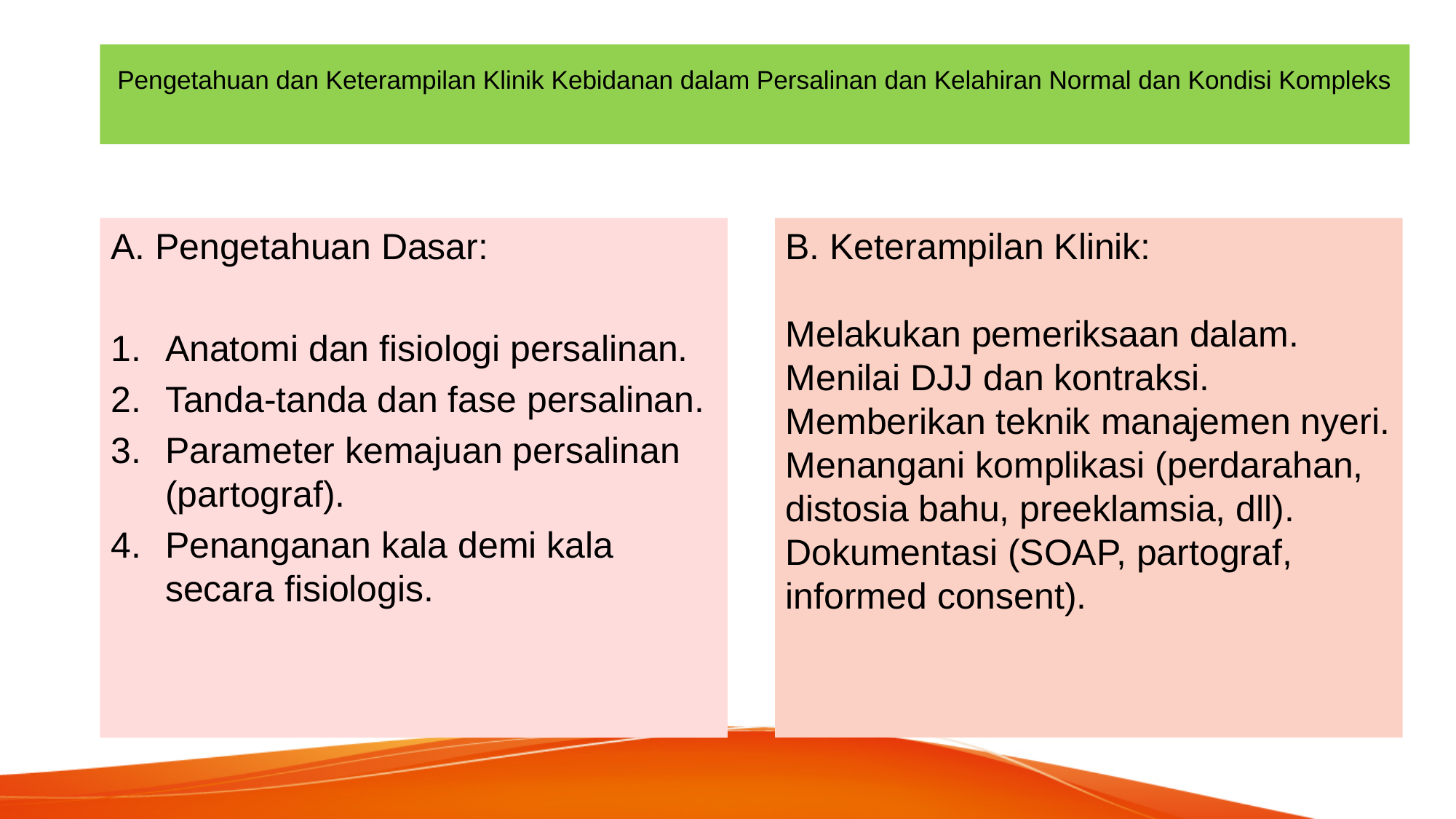

# Pengetahuan dan Keterampilan Klinik Kebidanan dalam Persalinan dan Kelahiran Normal dan Kondisi Kompleks
B. Keterampilan Klinik:

Melakukan pemeriksaan dalam.
Menilai DJJ dan kontraksi.
Memberikan teknik manajemen nyeri.
Menangani komplikasi (perdarahan, distosia bahu, preeklamsia, dll).
Dokumentasi (SOAP, partograf, informed consent).

A. Pengetahuan Dasar:

Anatomi dan fisiologi persalinan.
Tanda-tanda dan fase persalinan.
Parameter kemajuan persalinan (partograf).
Penanganan kala demi kala secara fisiologis.